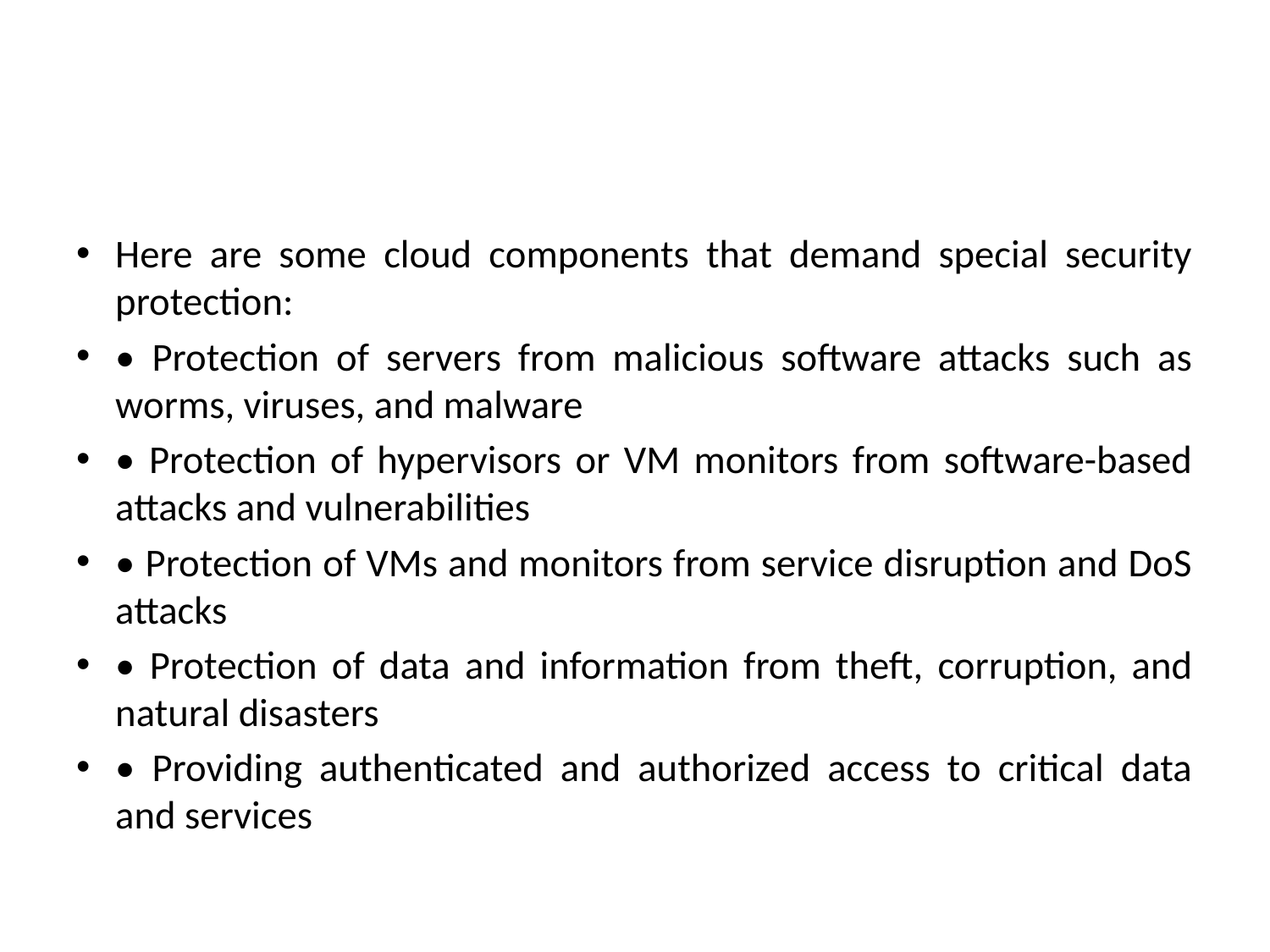

#
Here are some cloud components that demand special security protection:
• Protection of servers from malicious software attacks such as worms, viruses, and malware
• Protection of hypervisors or VM monitors from software-based attacks and vulnerabilities
• Protection of VMs and monitors from service disruption and DoS attacks
• Protection of data and information from theft, corruption, and natural disasters
• Providing authenticated and authorized access to critical data and services